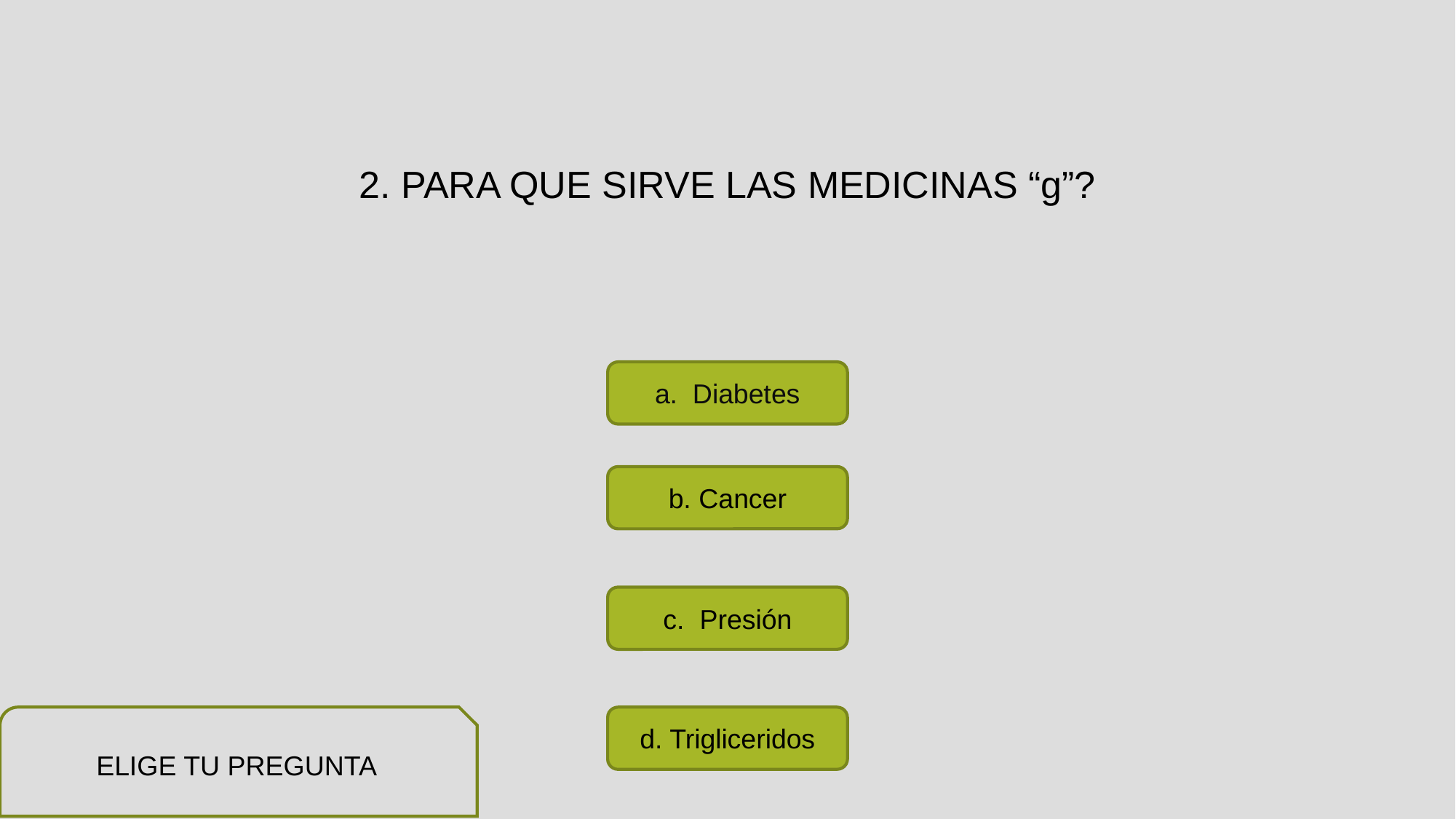

# 2. PARA QUE SIRVE LAS MEDICINAS “g”?
a.  Diabetes
b. Cancer
c.  Presión
ELIGE TU PREGUNTA
d. Trigliceridos